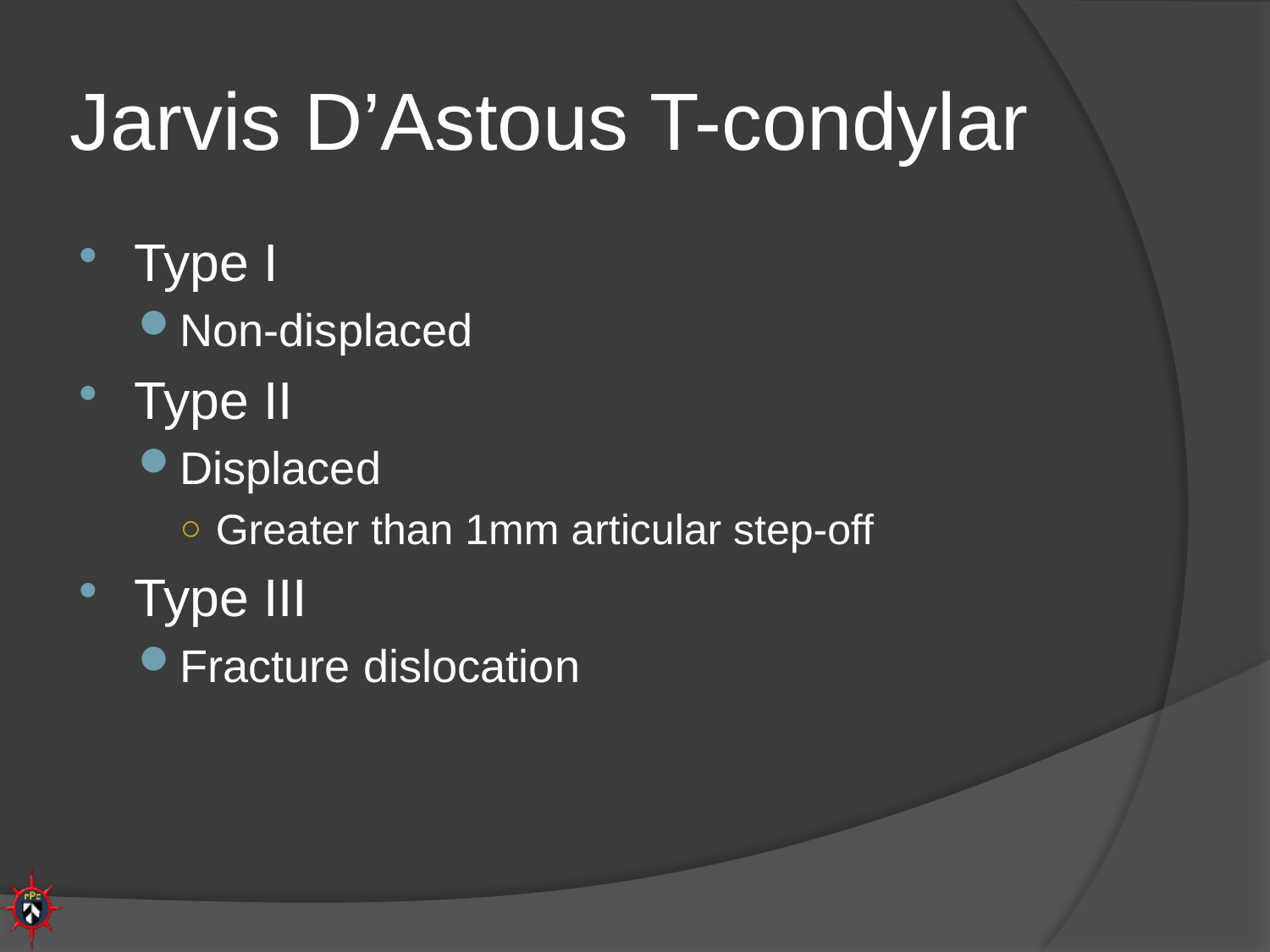

# Jarvis D’Astous T-condylar
Type I
Non-displaced
Type II
Displaced
Greater than 1mm articular step-off
Type III
Fracture dislocation